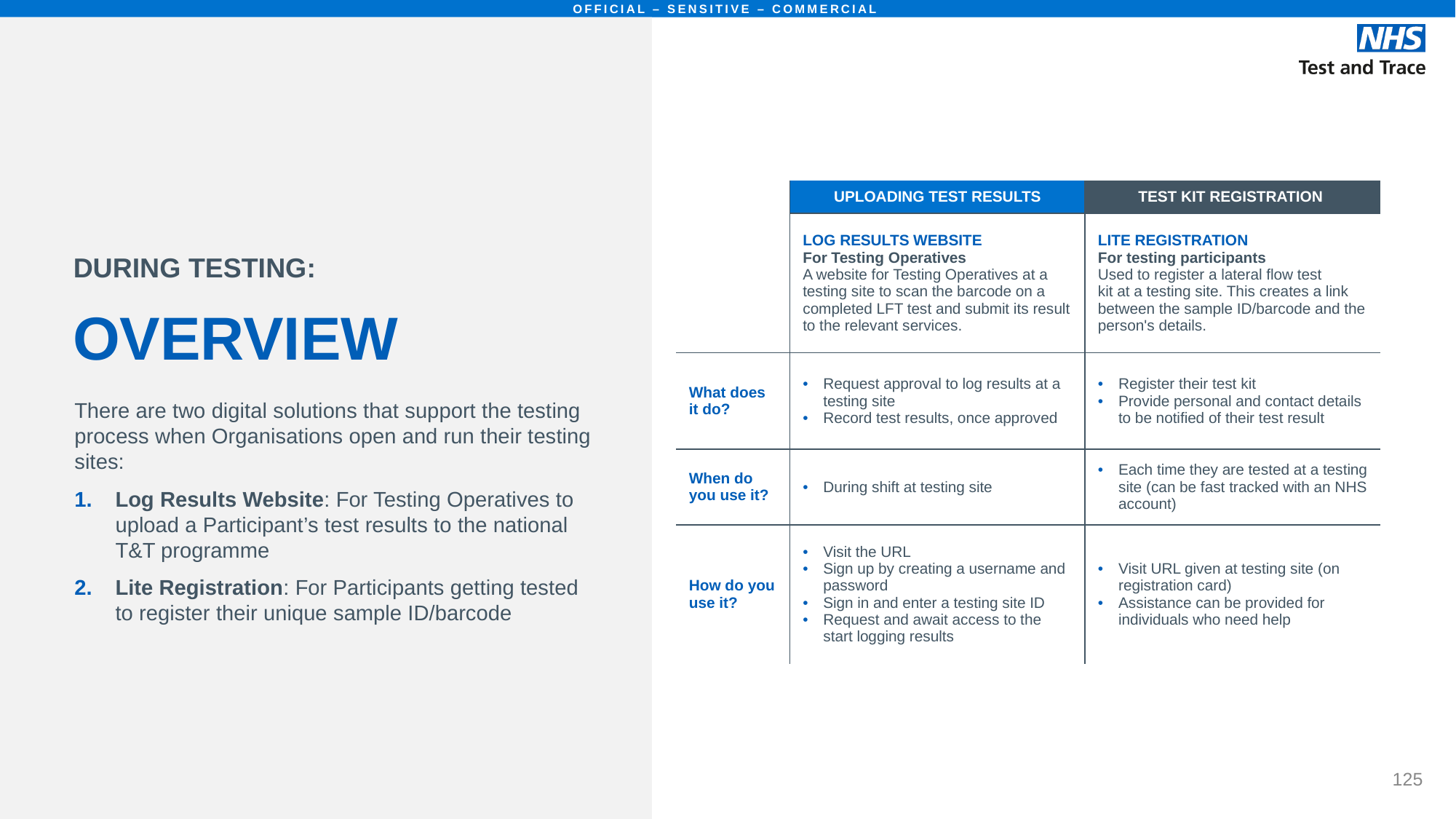

# OVERVIEW
|  | UPLOADING TEST RESULTS | TEST KIT REGISTRATION |
| --- | --- | --- |
|  | LOG RESULTS WEBSITE   For Testing Operatives A website for Testing Operatives at a testing site to scan the barcode on a completed LFT test and submit its result to the relevant services. | LITE REGISTRATION For testing participants Used to register a lateral flow test kit at a testing site. This creates a link between the sample ID/barcode and the person's details. |
| What does it do? | Request approval to log results at a testing site Record test results, once approved | Register their test kit Provide personal and contact details to be notified of their test result |
| When do you use it? | During shift at testing site | Each time they are tested at a testing site (can be fast tracked with an NHS account) |
| How do you use it? | Visit the URL  Sign up by creating a username and password Sign in and enter a testing site ID Request and await access to the start logging results | Visit URL given at testing site (on registration card) Assistance can be provided for individuals who need help |
DURING TESTING:
There are two digital solutions that support the testing process when Organisations open and run their testing sites:
Log Results Website: For Testing Operatives to upload a Participant’s test results to the national T&T programme
Lite Registration: For Participants getting tested to register their unique sample ID/barcode